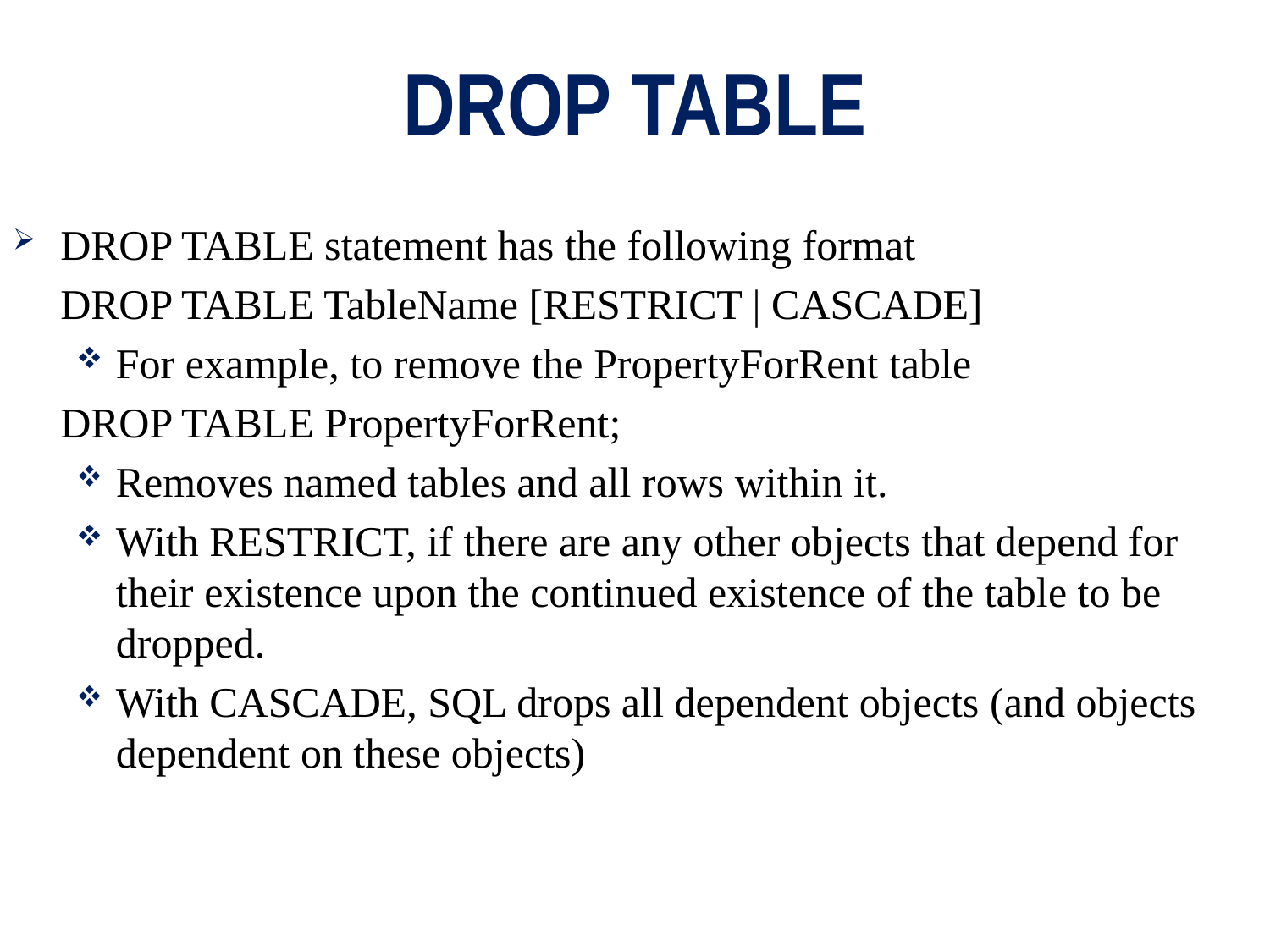

# DROP TABLE
DROP TABLE statement has the following format
	DROP TABLE TableName [RESTRICT | CASCADE]
For example, to remove the PropertyForRent table
	DROP TABLE PropertyForRent;
Removes named tables and all rows within it.
With RESTRICT, if there are any other objects that depend for their existence upon the continued existence of the table to be dropped.
With CASCADE, SQL drops all dependent objects (and objects dependent on these objects)